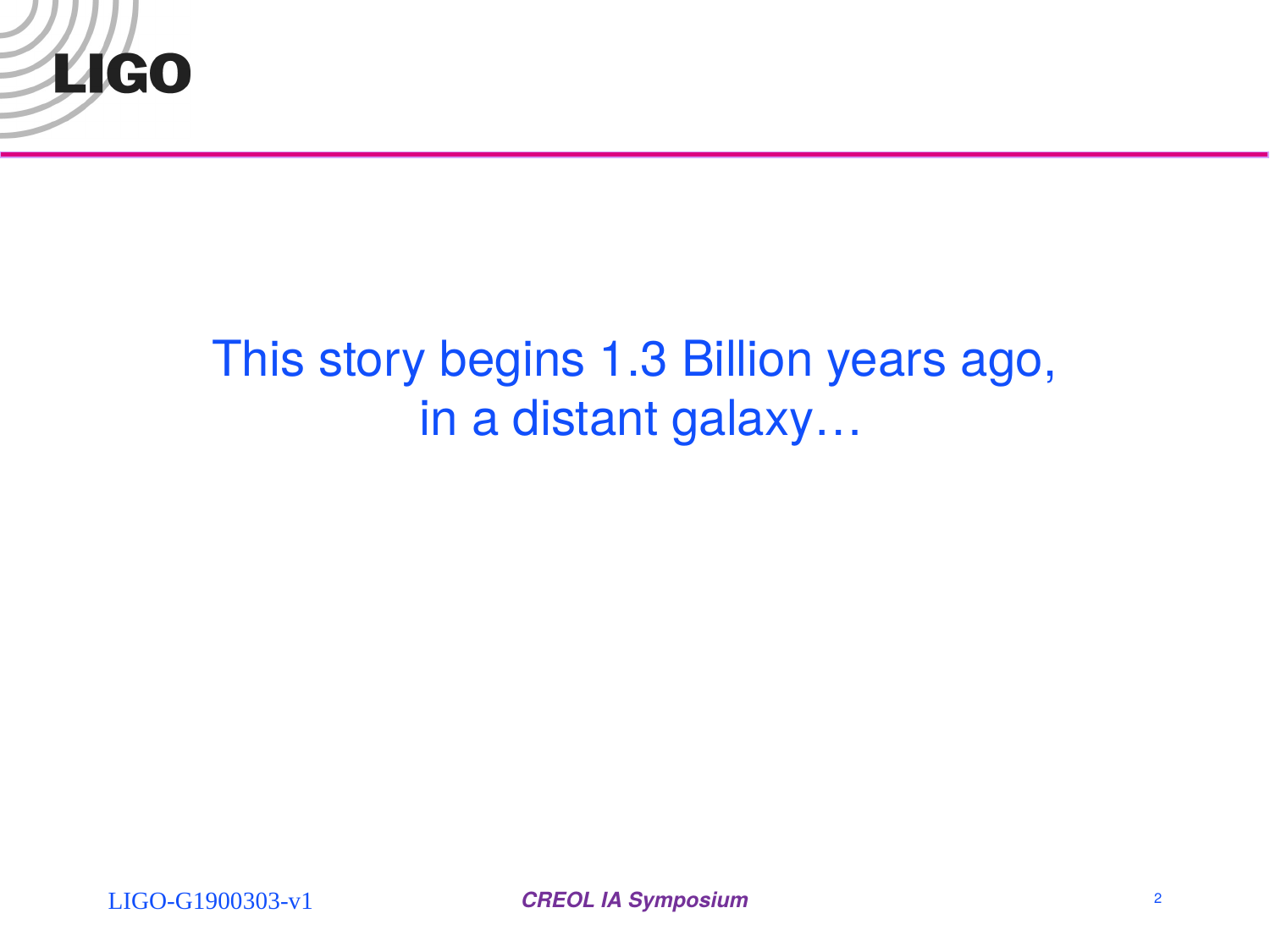

This story begins 1.3 Billion years ago,
in a distant galaxy…
LIGO-G1900303-v1
CREOL IA Symposium
2